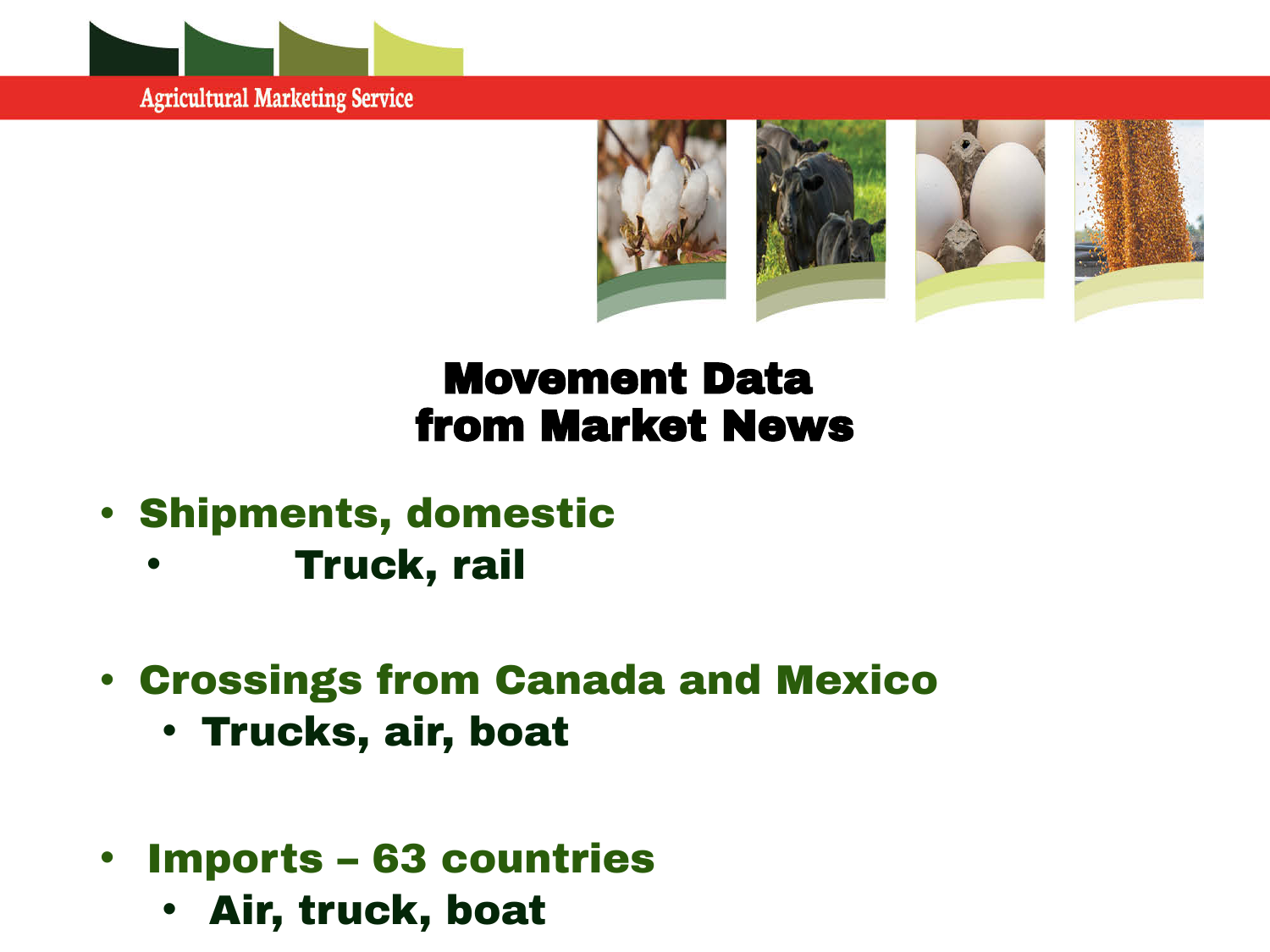

# Movement Data from Market News
Shipments, domestic
	Truck, rail

Crossings from Canada and Mexico
Trucks, air, boat

Imports – 63 countries
Air, truck, boat